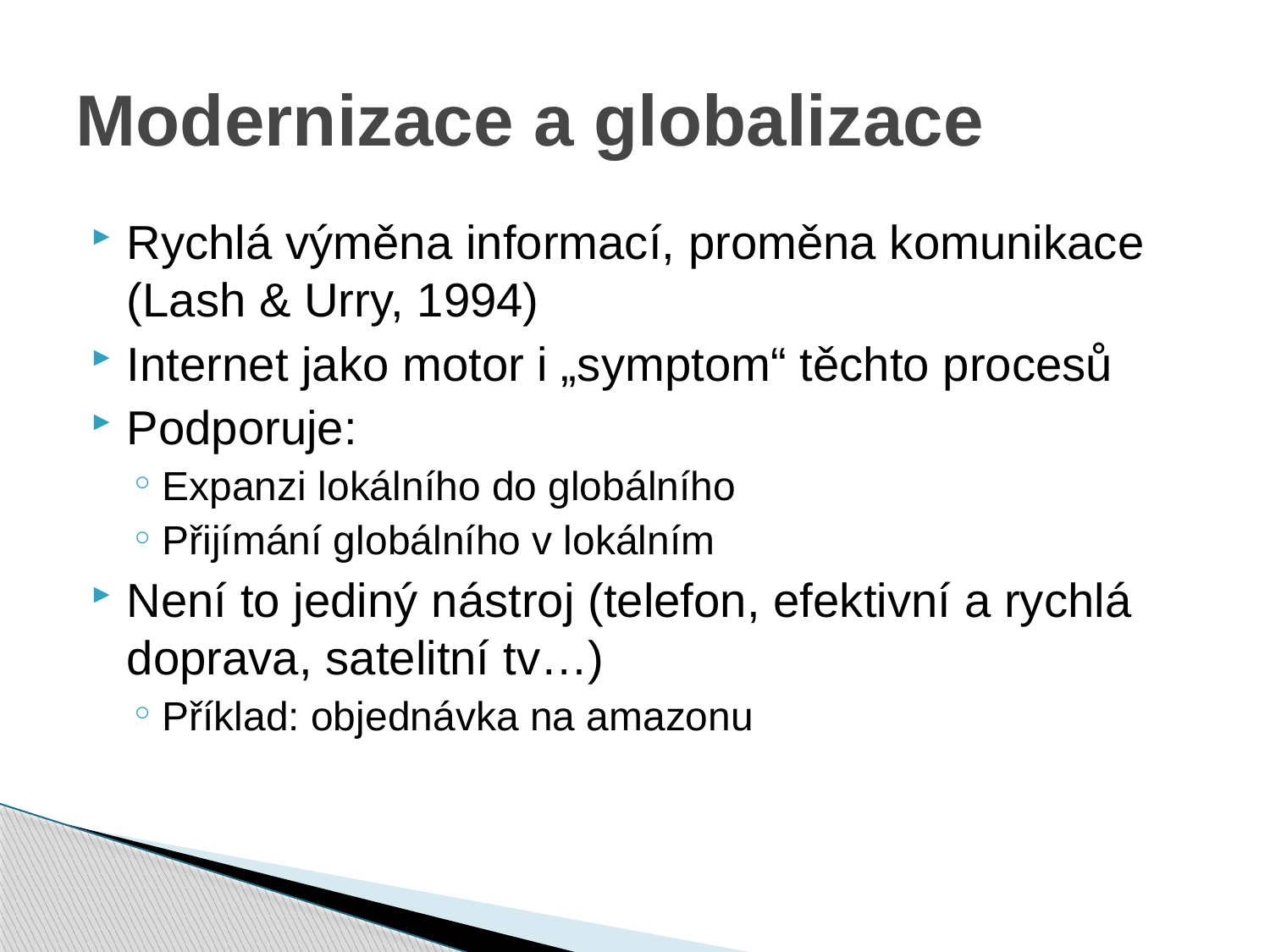

# Modernizace a globalizace
Rychlá výměna informací, proměna komunikace (Lash & Urry, 1994)
Internet jako motor i „symptom“ těchto procesů
Podporuje:
Expanzi lokálního do globálního
Přijímání globálního v lokálním
Není to jediný nástroj (telefon, efektivní a rychlá doprava, satelitní tv…)
Příklad: objednávka na amazonu